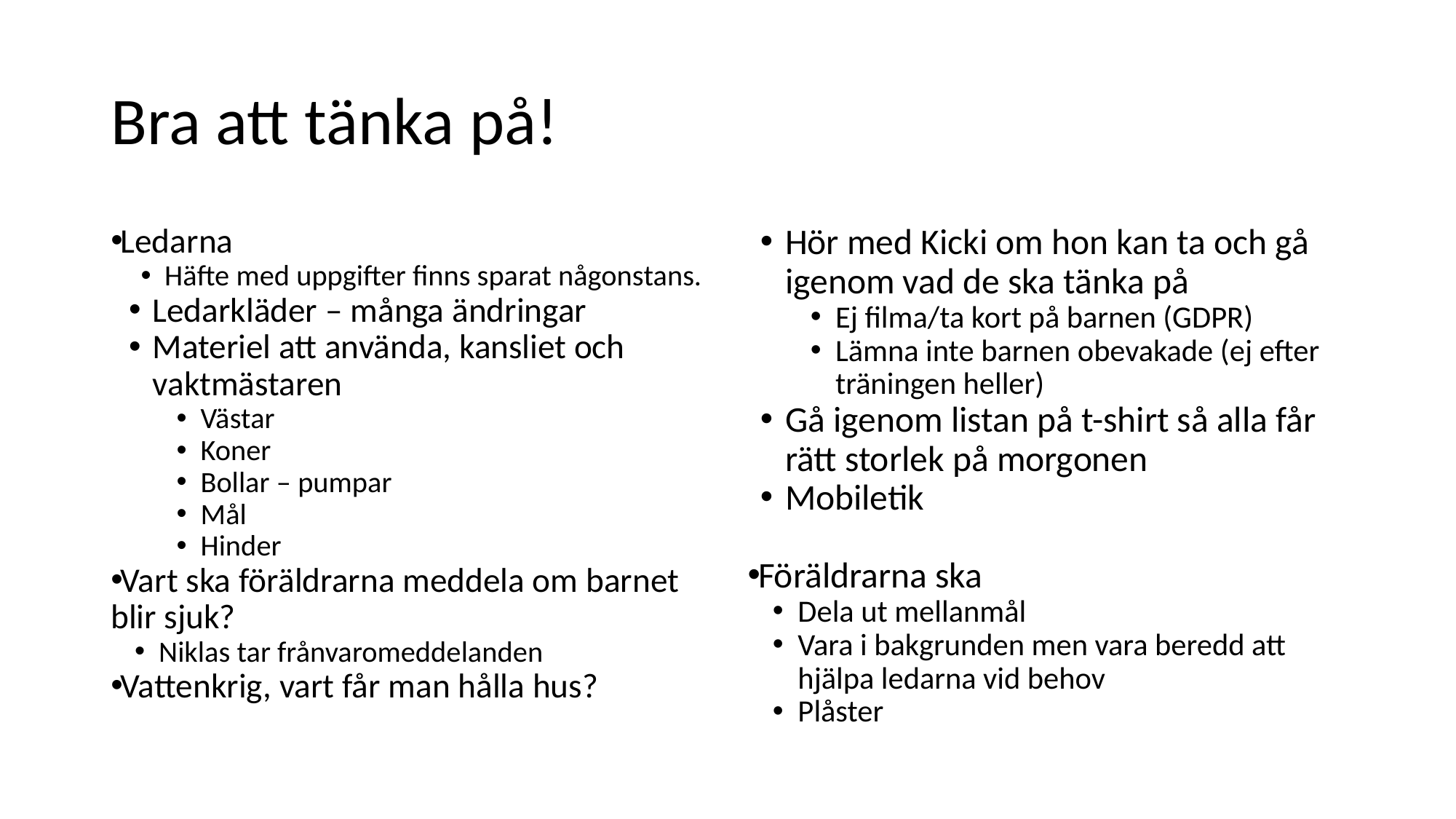

# Bra att tänka på!
Ledarna
Häfte med uppgifter finns sparat någonstans.
Ledarkläder – många ändringar
Materiel att använda, kansliet och vaktmästaren
Västar
Koner
Bollar – pumpar
Mål
Hinder
Vart ska föräldrarna meddela om barnet blir sjuk?
Niklas tar frånvaromeddelanden
Vattenkrig, vart får man hålla hus?
Hör med Kicki om hon kan ta och gå igenom vad de ska tänka på
Ej filma/ta kort på barnen (GDPR)
Lämna inte barnen obevakade (ej efter träningen heller)
Gå igenom listan på t-shirt så alla får rätt storlek på morgonen
Mobiletik

Föräldrarna ska
Dela ut mellanmål
Vara i bakgrunden men vara beredd att hjälpa ledarna vid behov
Plåster